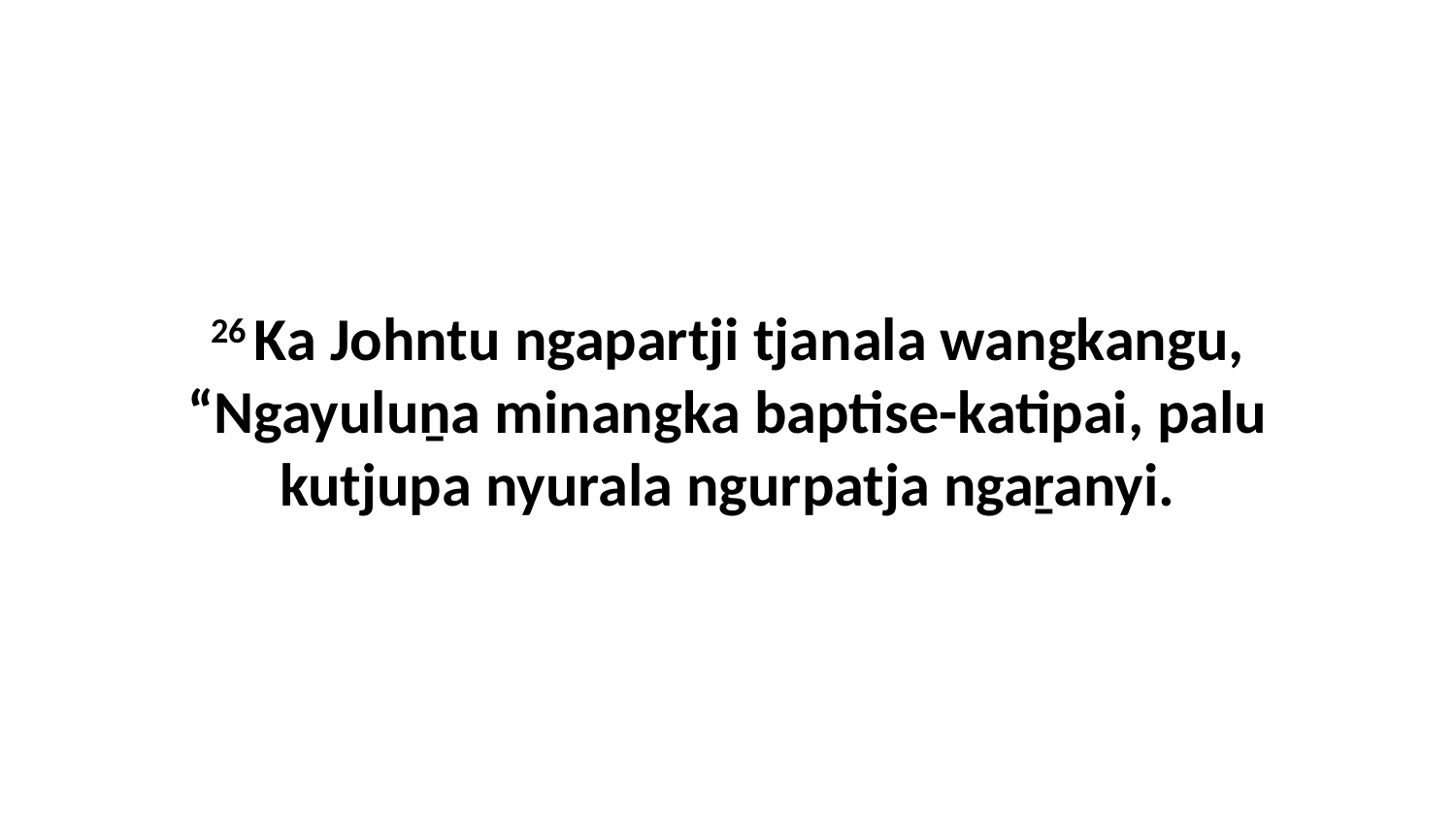

26 Ka Johntu ngapartji tjanala wangkangu, “Ngayuluṉa minangka baptise-katipai, palu kutjupa nyurala ngurpatja ngaṟanyi.